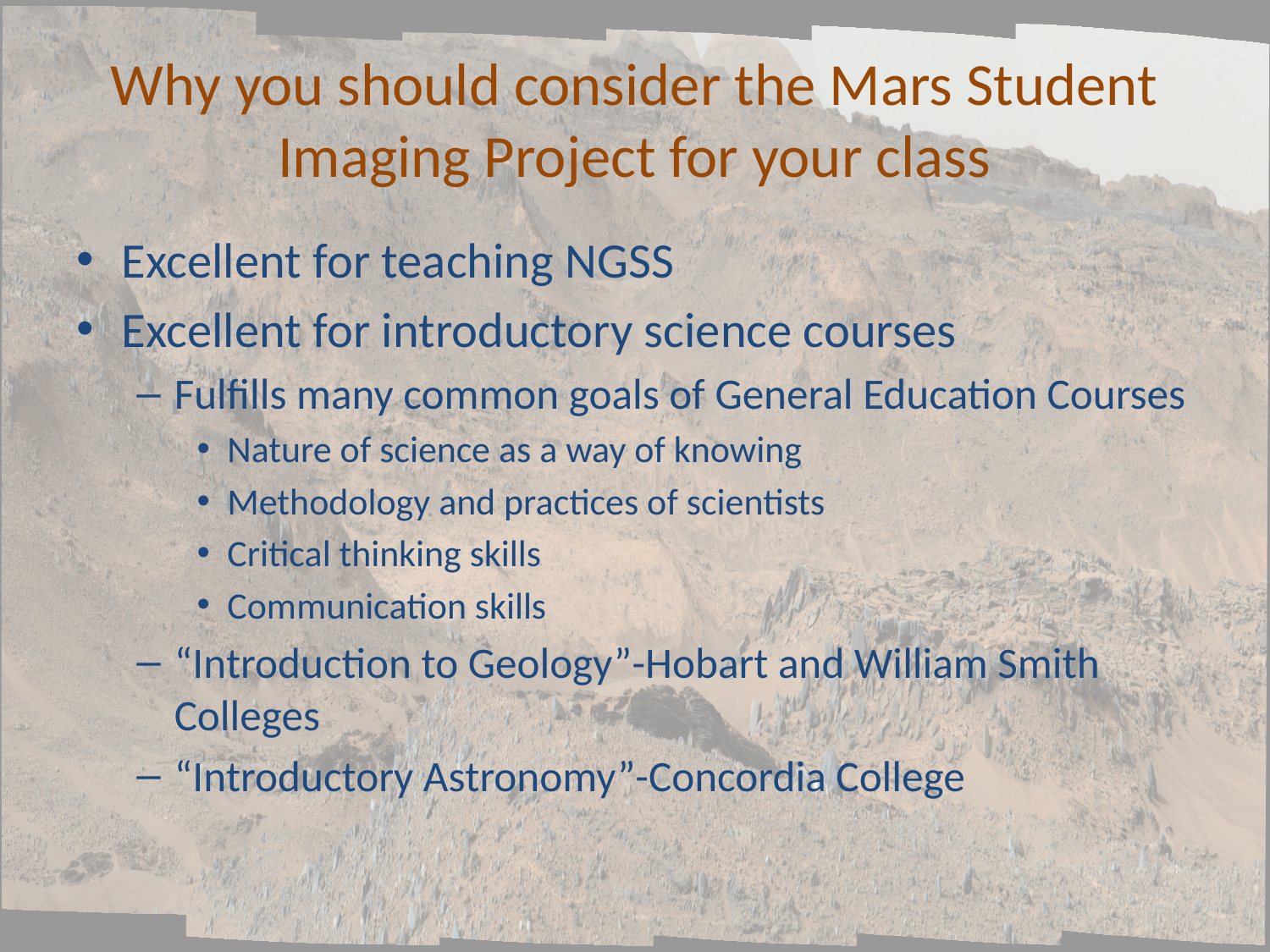

# Why you should consider the Mars Student Imaging Project for your class
Excellent for teaching NGSS
Excellent for introductory science courses
Fulfills many common goals of General Education Courses
Nature of science as a way of knowing
Methodology and practices of scientists
Critical thinking skills
Communication skills
“Introduction to Geology”-Hobart and William Smith Colleges
“Introductory Astronomy”-Concordia College